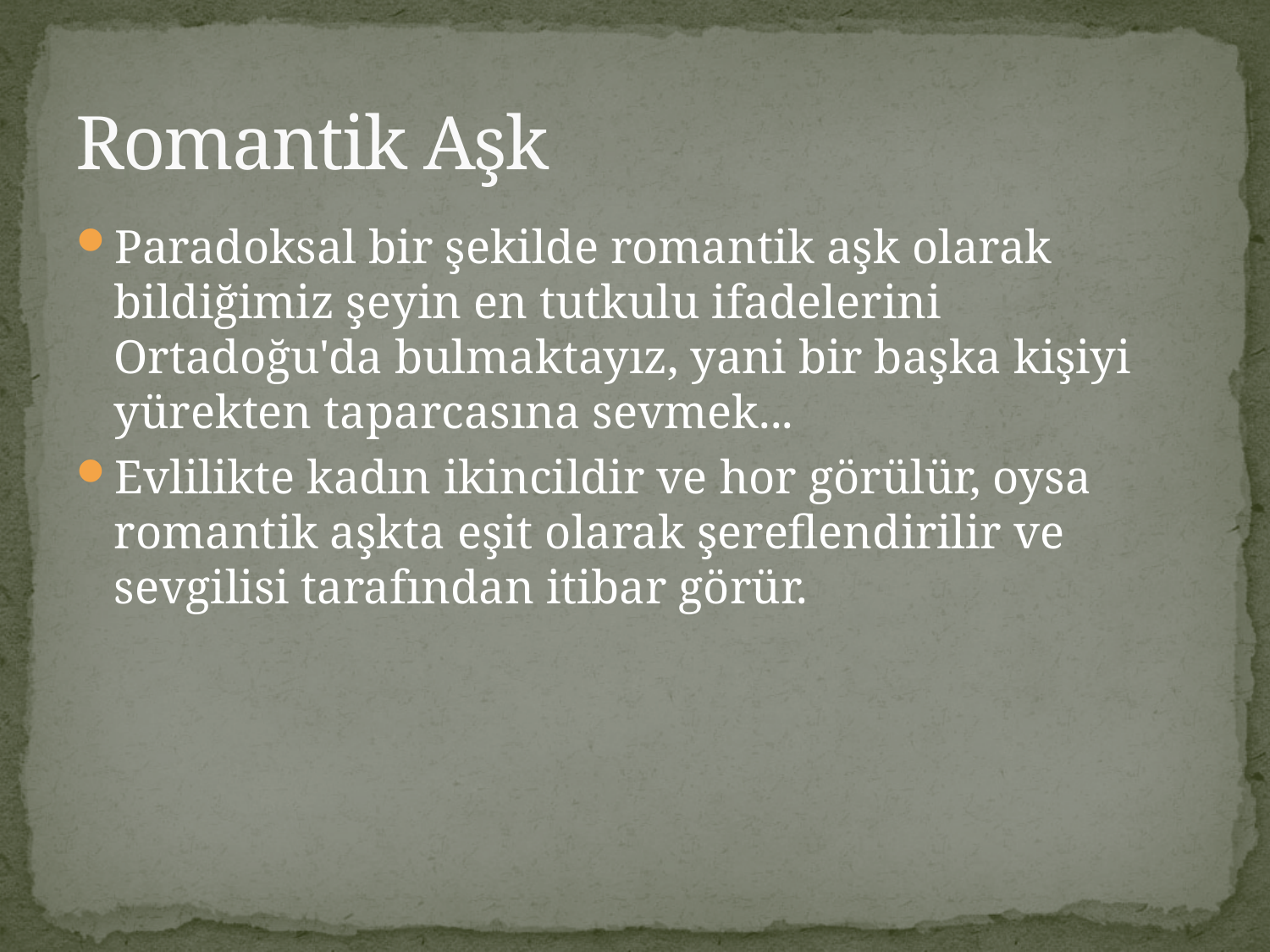

# Romantik Aşk
Paradoksal bir şekilde romantik aşk olarak bildiğimiz şeyin en tutkulu ifadelerini Ortadoğu'da bulmaktayız, yani bir başka kişiyi yürekten taparcasına sevmek...
Evlilikte kadın ikincildir ve hor görülür, oysa romantik aşkta eşit olarak şereflendirilir ve sevgilisi tarafından itibar görür.